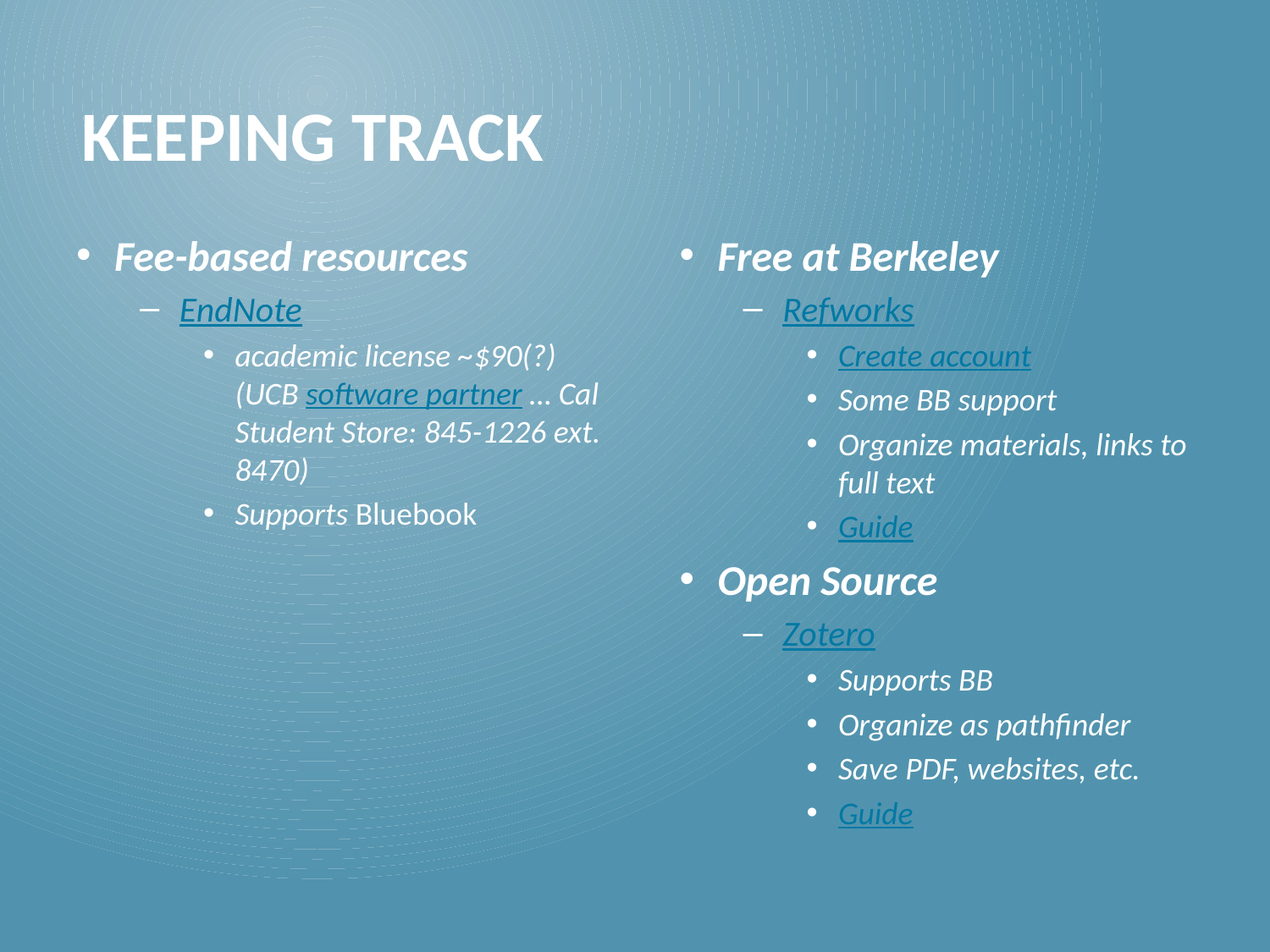

# Keeping track
Fee-based resources
EndNote
academic license ~$90(?) (UCB software partner … Cal Student Store: 845-1226 ext. 8470)
Supports Bluebook
Free at Berkeley
Refworks
Create account
Some BB support
Organize materials, links to full text
Guide
Open Source
Zotero
Supports BB
Organize as pathfinder
Save PDF, websites, etc.
Guide